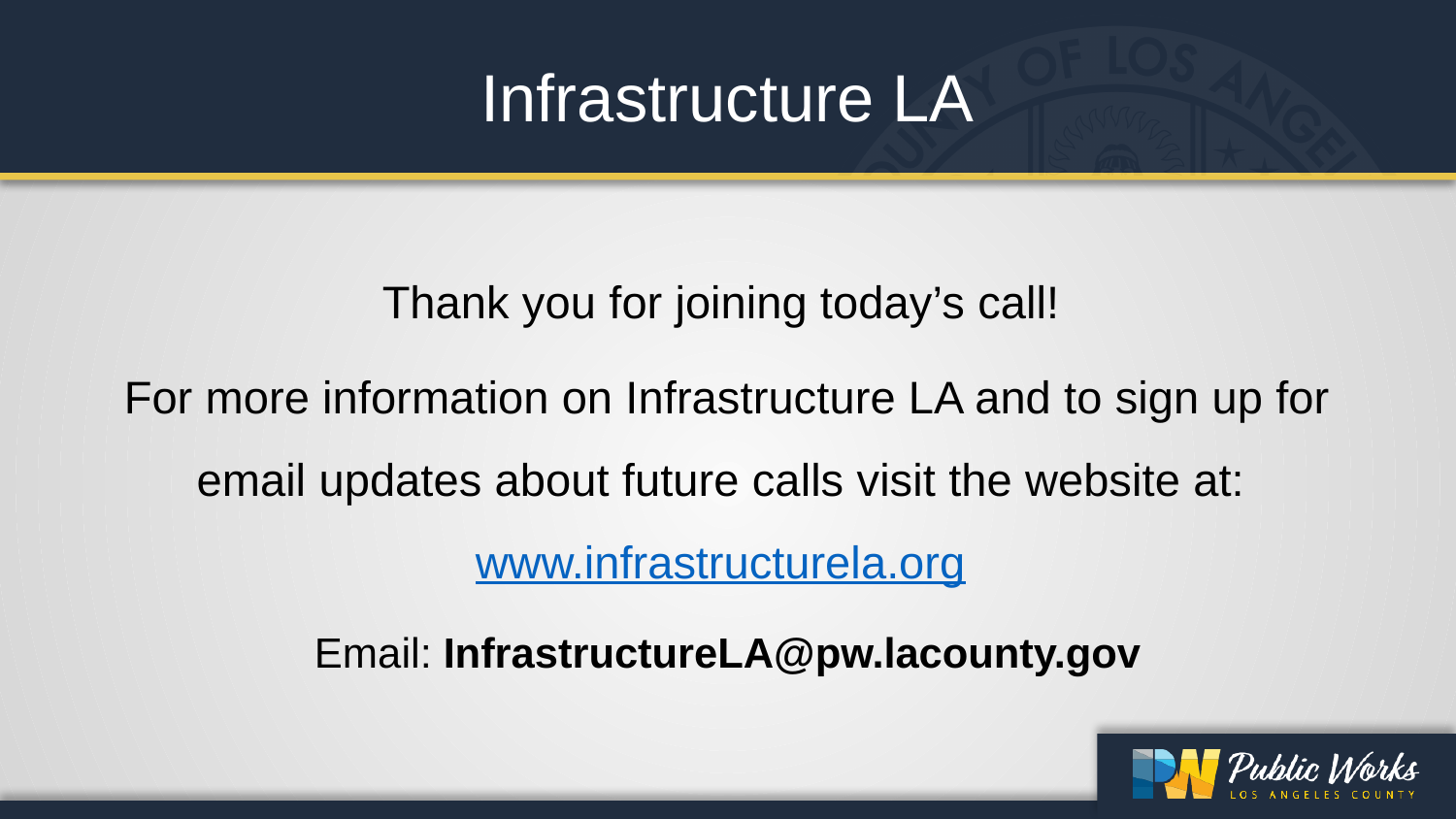

# Infrastructure LA
Thank you for joining today’s call!
For more information on Infrastructure LA and to sign up for email updates about future calls visit the website at: www.infrastructurela.org
Email: InfrastructureLA@pw.lacounty.gov